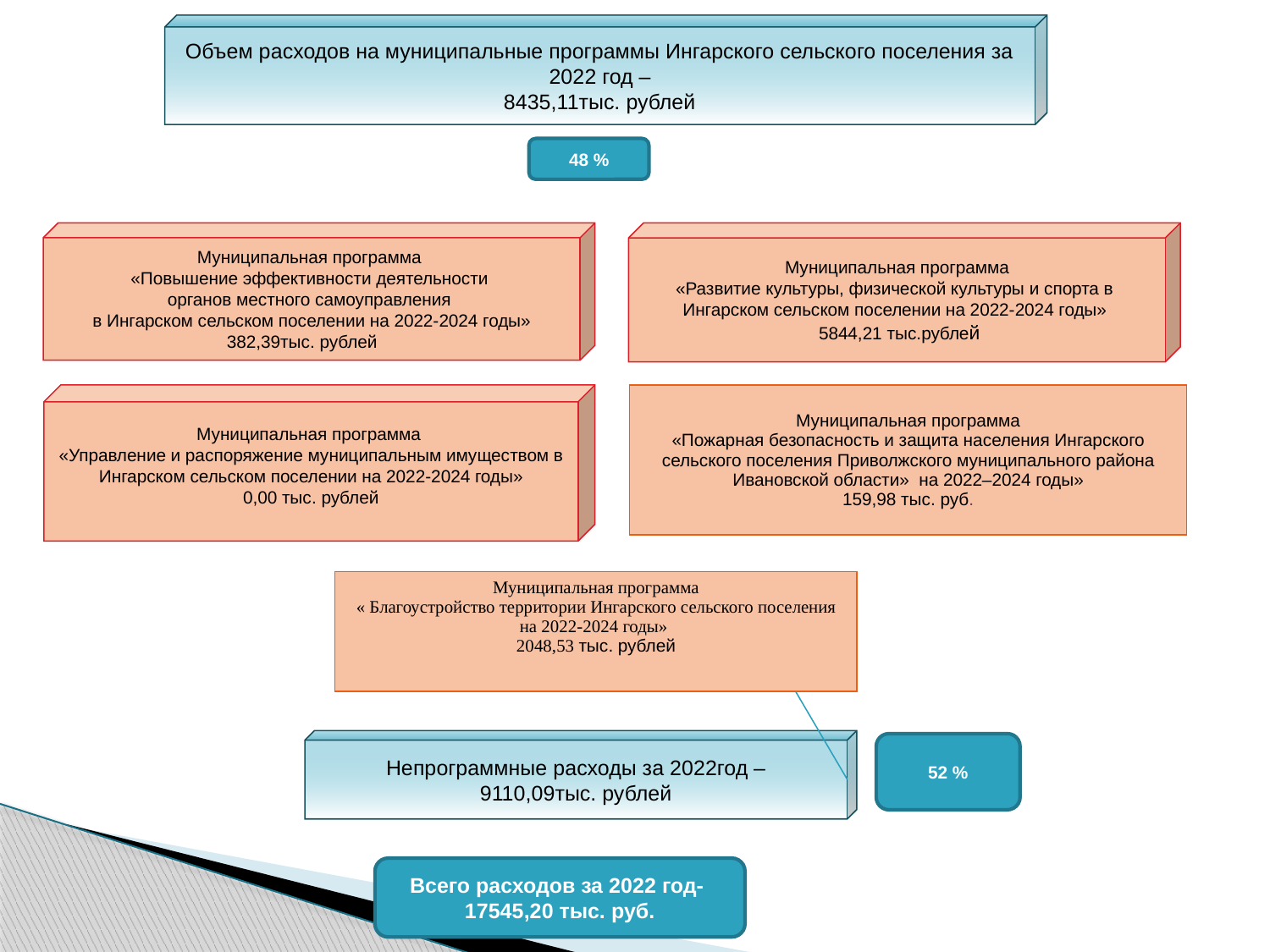

Объем расходов на муниципальные программы Ингарского сельского поселения за 2022 год –
8435,11тыс. рублей

48 %
Муниципальная программа
«Повышение эффективности деятельности
органов местного самоуправления
в Ингарском сельском поселении на 2022-2024 годы»
382,39тыс. рублей
Муниципальная программа
«Развитие культуры, физической культуры и спорта в
Ингарском сельском поселении на 2022-2024 годы»
 5844,21 тыс.рублей

Муниципальная программа
«Управление и распоряжение муниципальным имуществом в Ингарском сельском поселении на 2022-2024 годы»
0,00 тыс. рублей

| Муниципальная программа «Пожарная безопасность и защита населения Ингарского сельского поселения Приволжского муниципального района Ивановской области» на 2022–2024 годы» 159,98 тыс. руб. |
| --- |

| Муниципальная программа « Благоустройство территории Ингарского сельского поселения на 2022-2024 годы» 2048,53 тыс. рублей |
| --- |

Непрограммные расходы за 2022год –
9110,09тыс. рублей
52 %

Всего расходов за 2022 год-
17545,20 тыс. руб.